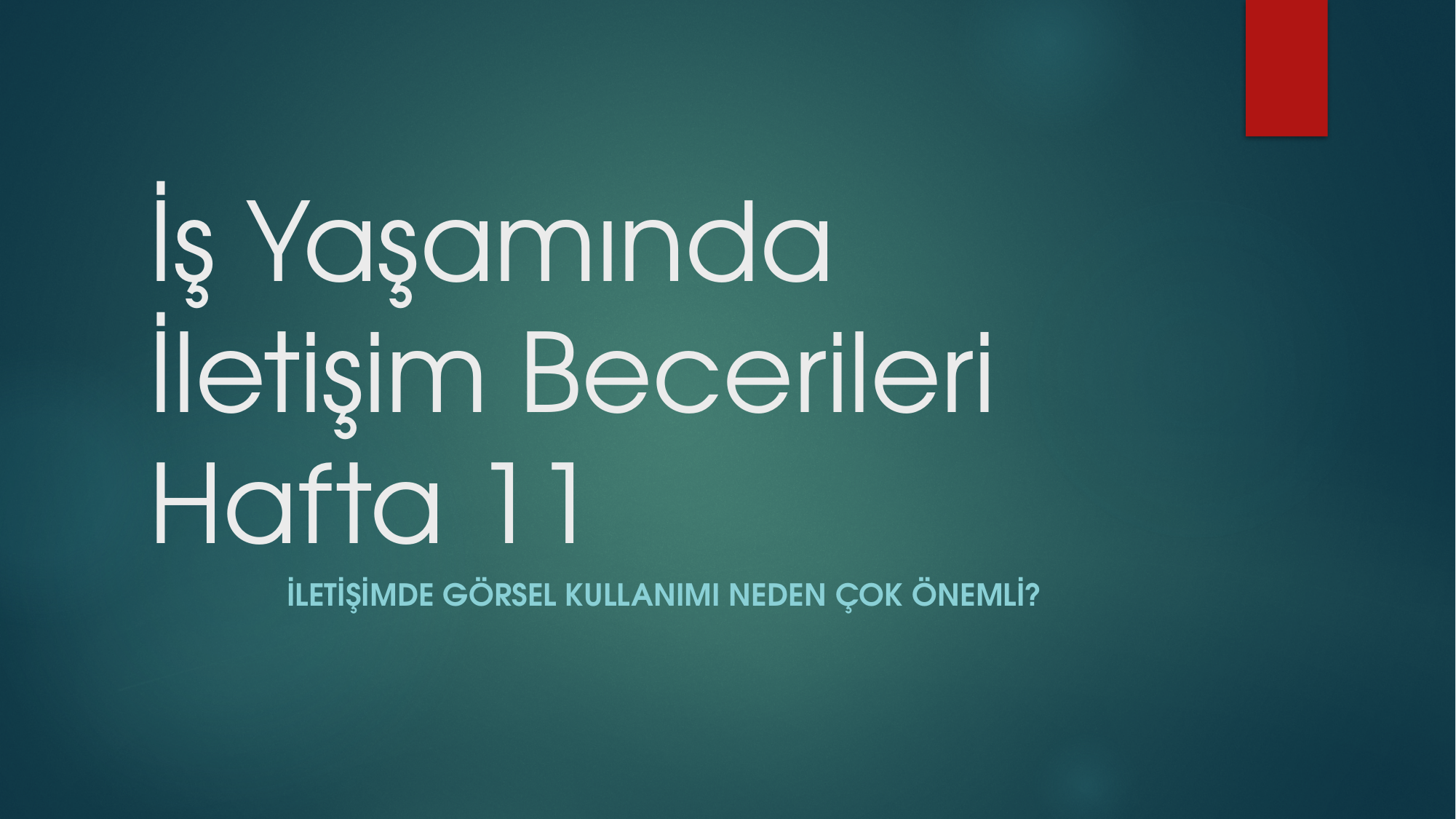

# İş Yaşamında İletişim Becerileri Hafta 11
İletişimde Görsel Kullanımı Neden Çok Önemli?